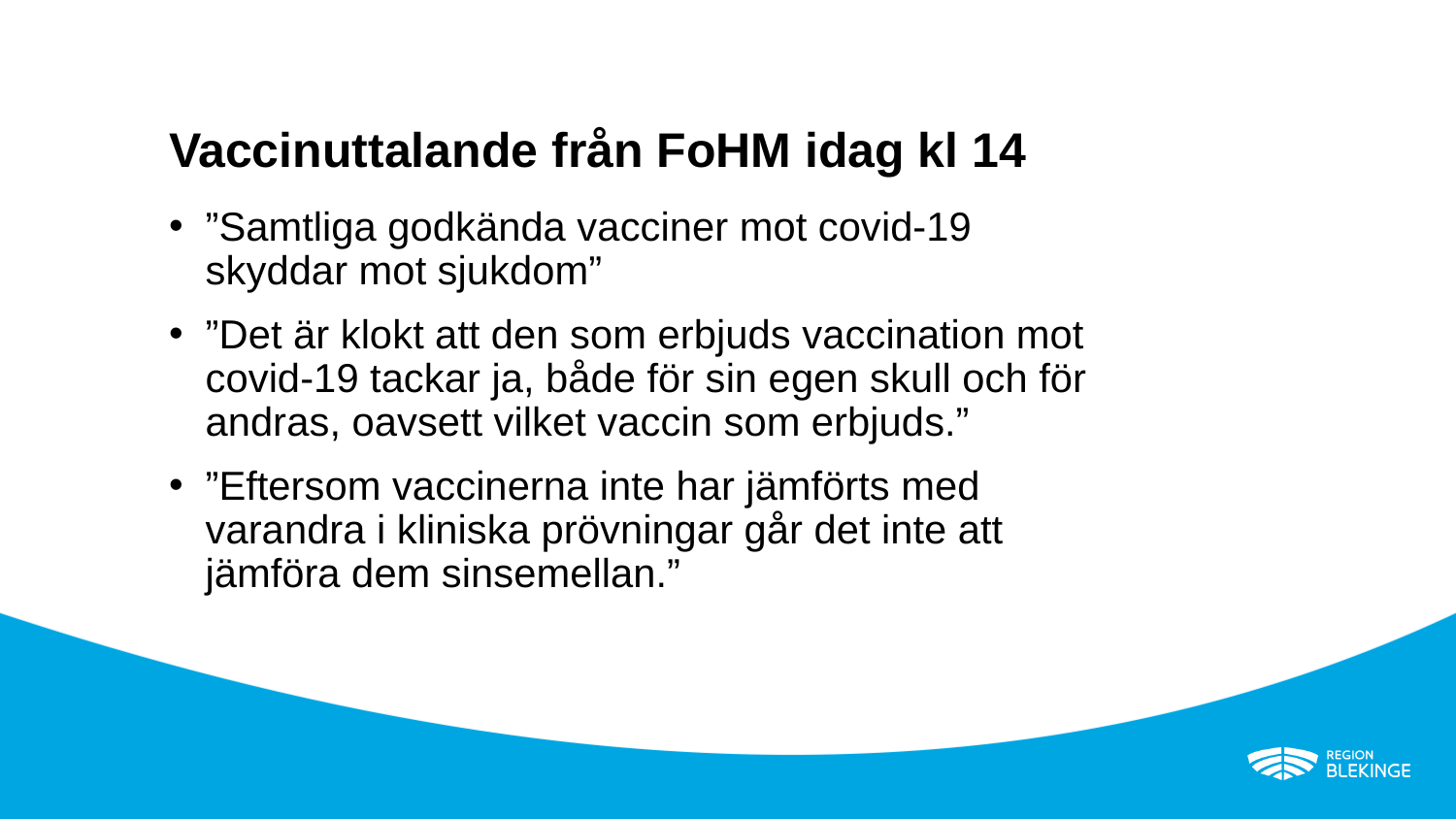

# Vaccinuttalande från FoHM idag kl 14
”Samtliga godkända vacciner mot covid-19 skyddar mot sjukdom”
”Det är klokt att den som erbjuds vaccination mot covid-19 tackar ja, både för sin egen skull och för andras, oavsett vilket vaccin som erbjuds.”
”Eftersom vaccinerna inte har jämförts med varandra i kliniska prövningar går det inte att jämföra dem sinsemellan.”